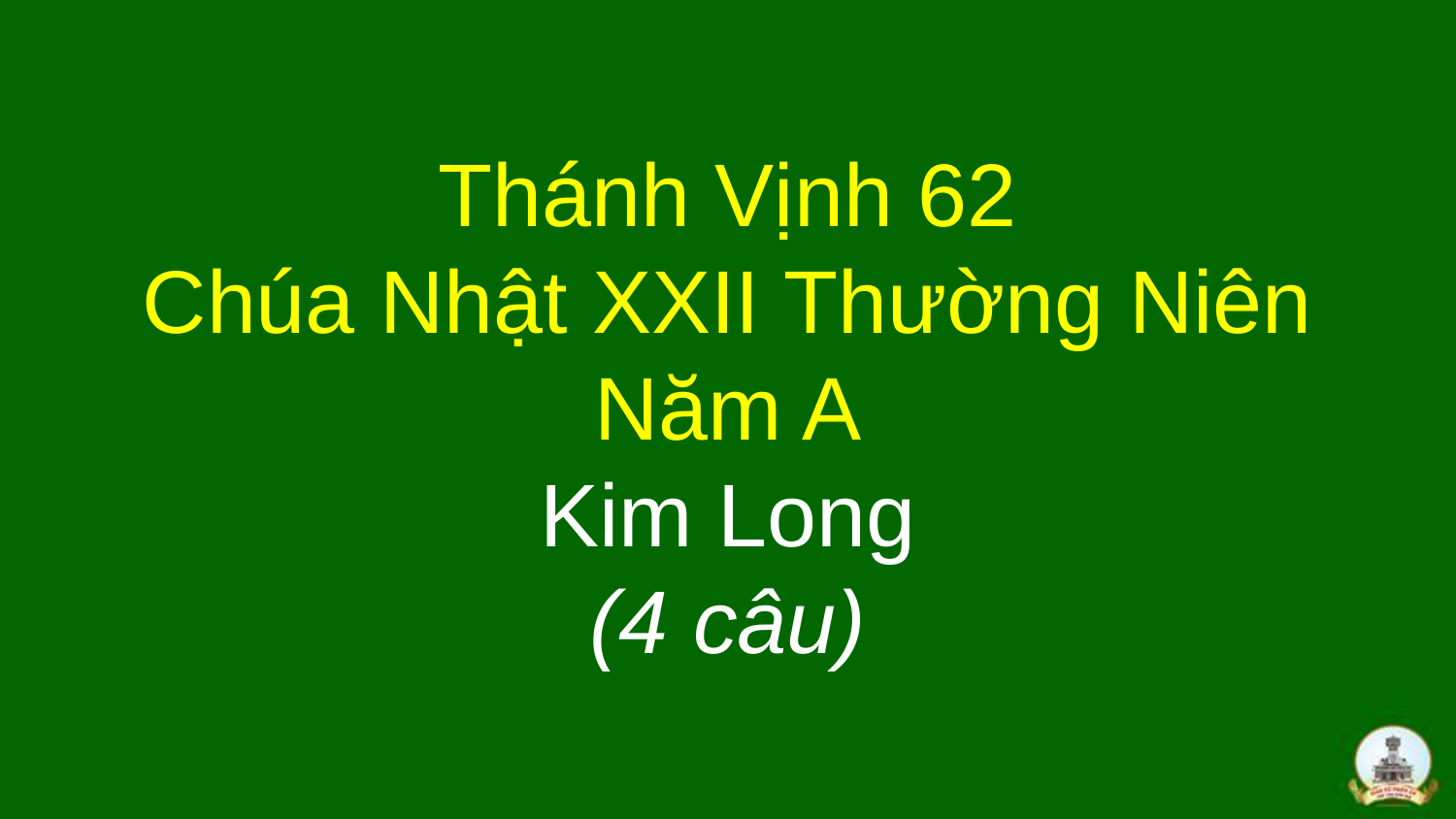

# Thánh Vịnh 62 Chúa Nhật XXII Thường Niên Năm A Kim Long (4 câu)